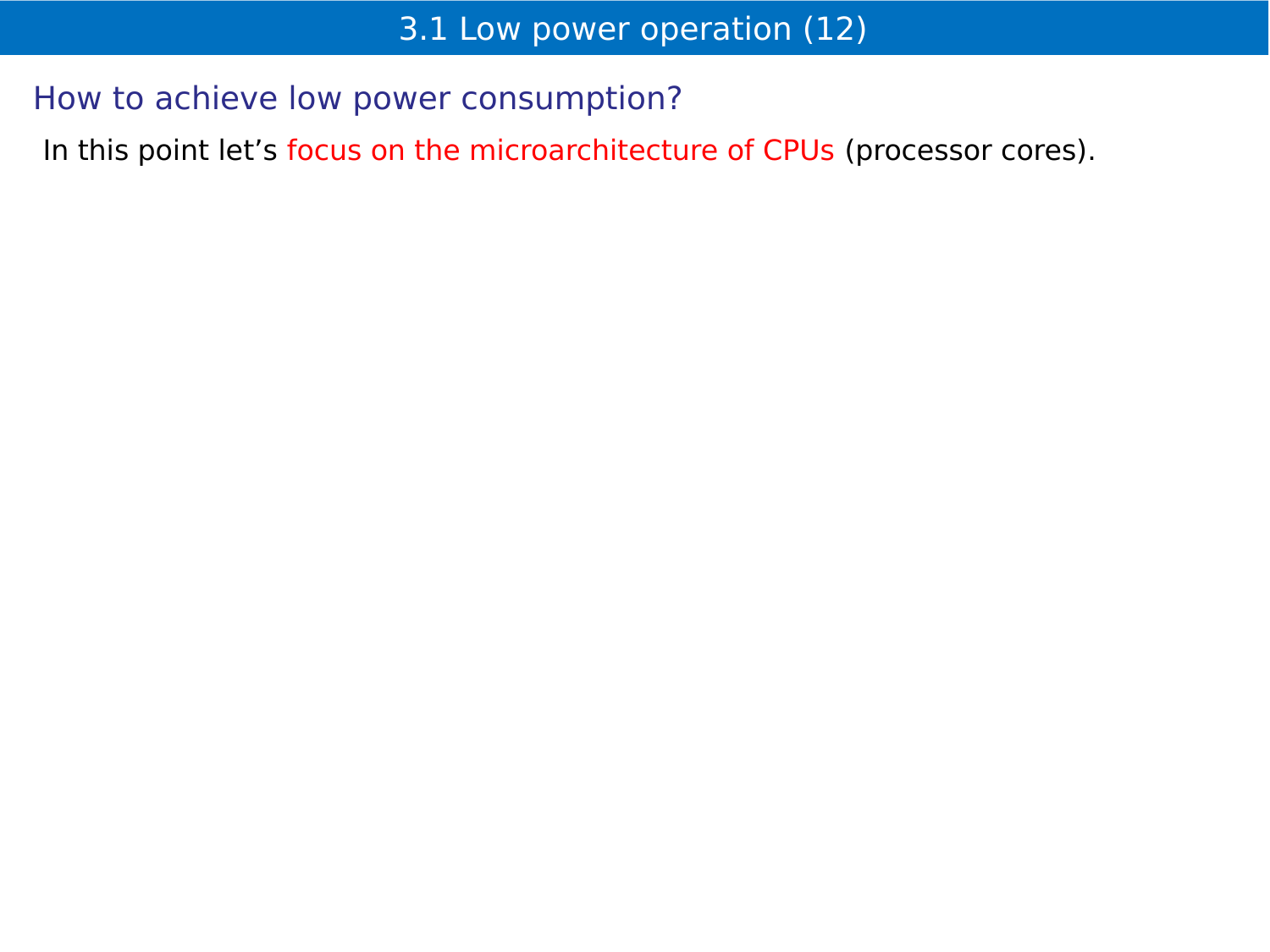

# 3.1 Low power operation (12)
How to achieve low power consumption?
In this point let’s focus on the microarchitecture of CPUs (processor cores).